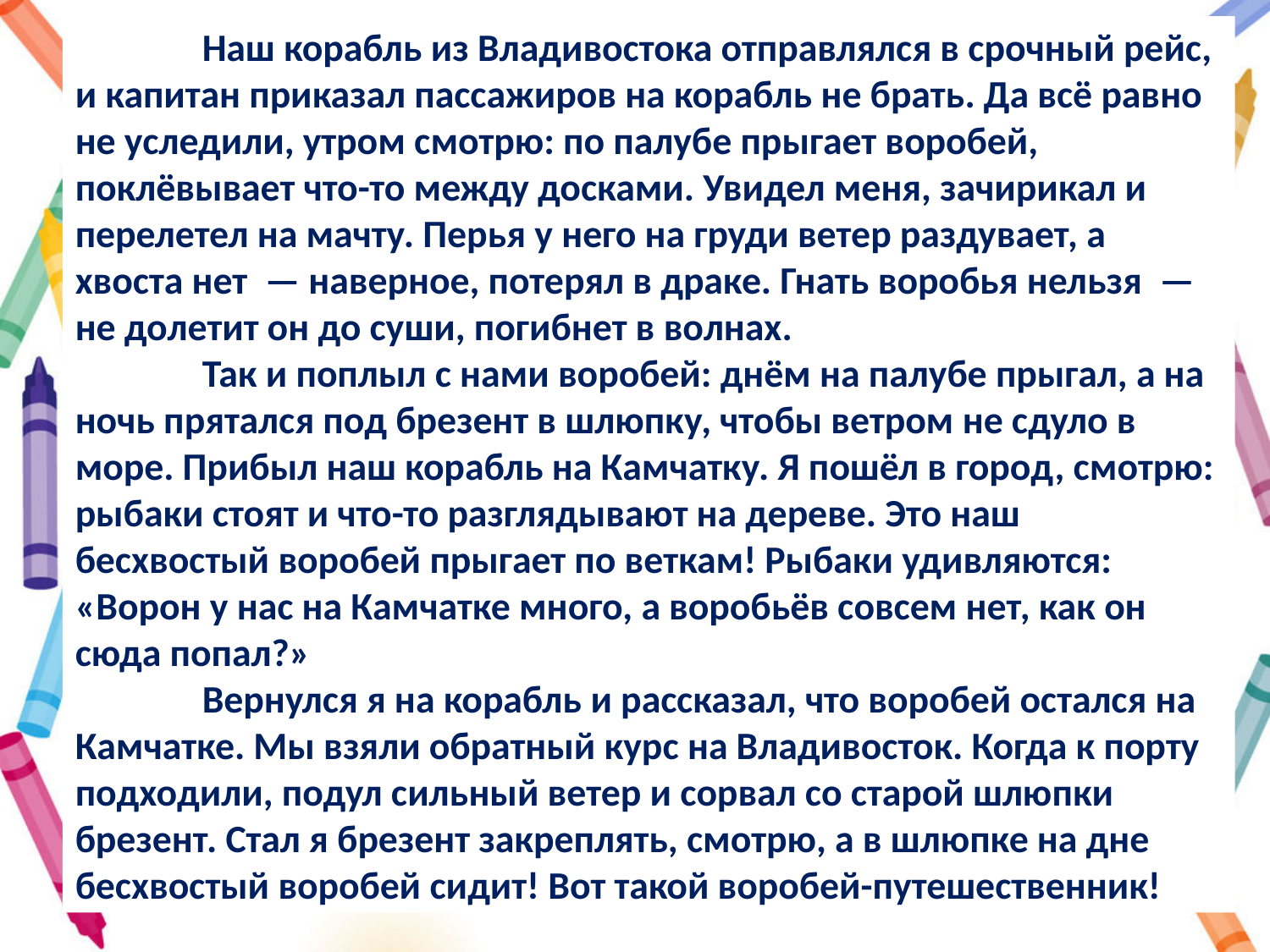

Наш корабль из Владивостока отправлялся в срочный рейс, и капитан приказал пассажиров на корабль не брать. Да всё равно не уследили, утром смотрю: по палубе прыгает воробей, поклёвывает что-то между досками. Увидел меня, зачирикал и перелетел на мачту. Перья у него на груди ветер раздувает, а хвоста нет  — наверное, потерял в драке. Гнать воробья нельзя  — не долетит он до суши, погибнет в волнах.
	Так и поплыл с нами воробей: днём на палубе прыгал, а на ночь прятался под брезент в шлюпку, чтобы ветром не сдуло в море. Прибыл наш корабль на Камчатку. Я пошёл в город, смотрю: рыбаки стоят и что-то разглядывают на дереве. Это наш бесхвостый воробей прыгает по веткам! Рыбаки удивляются: «Ворон у нас на Камчатке много, а воробьёв совсем нет, как он сюда попал?»
	Вернулся я на корабль и рассказал, что воробей остался на Камчатке. Мы взяли обратный курс на Владивосток. Когда к порту подходили, подул сильный ветер и сорвал со старой шлюпки брезент. Стал я брезент закреплять, смотрю, а в шлюпке на дне бесхвостый воробей сидит! Вот такой воробей-путешественник!